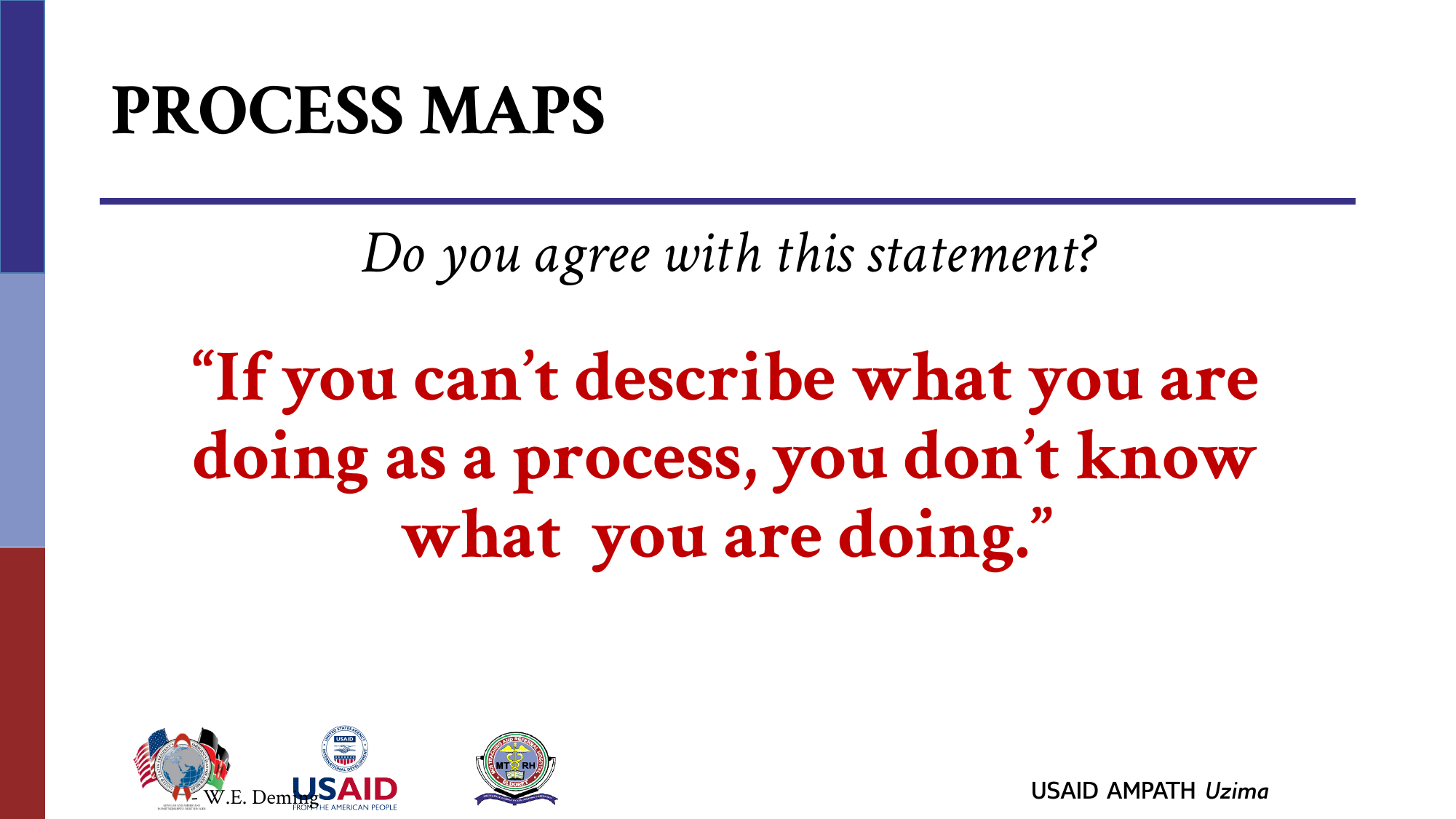

Process Maps
# Do you agree with this statement?
“If you can’t describe what you are doing as a process, you don’t know what  you are doing.”
- W.E. Deming